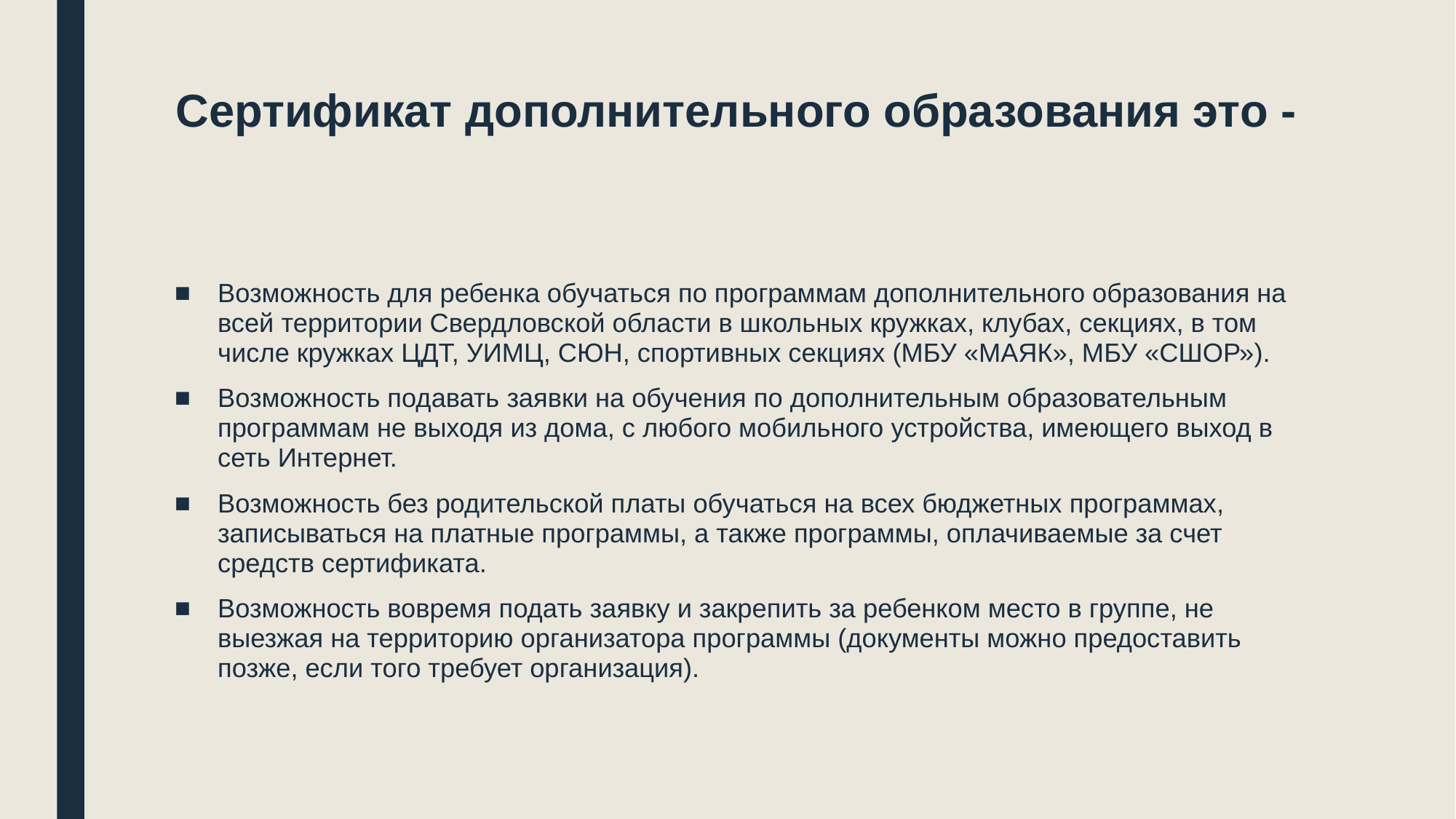

# Сертификат дополнительного образования это -
Возможность для ребенка обучаться по программам дополнительного образования на всей территории Свердловской области в школьных кружках, клубах, секциях, в том числе кружках ЦДТ, УИМЦ, СЮН, спортивных секциях (МБУ «МАЯК», МБУ «СШОР»).
Возможность подавать заявки на обучения по дополнительным образовательным программам не выходя из дома, с любого мобильного устройства, имеющего выход в сеть Интернет.
Возможность без родительской платы обучаться на всех бюджетных программах, записываться на платные программы, а также программы, оплачиваемые за счет средств сертификата.
Возможность вовремя подать заявку и закрепить за ребенком место в группе, не выезжая на территорию организатора программы (документы можно предоставить позже, если того требует организация).